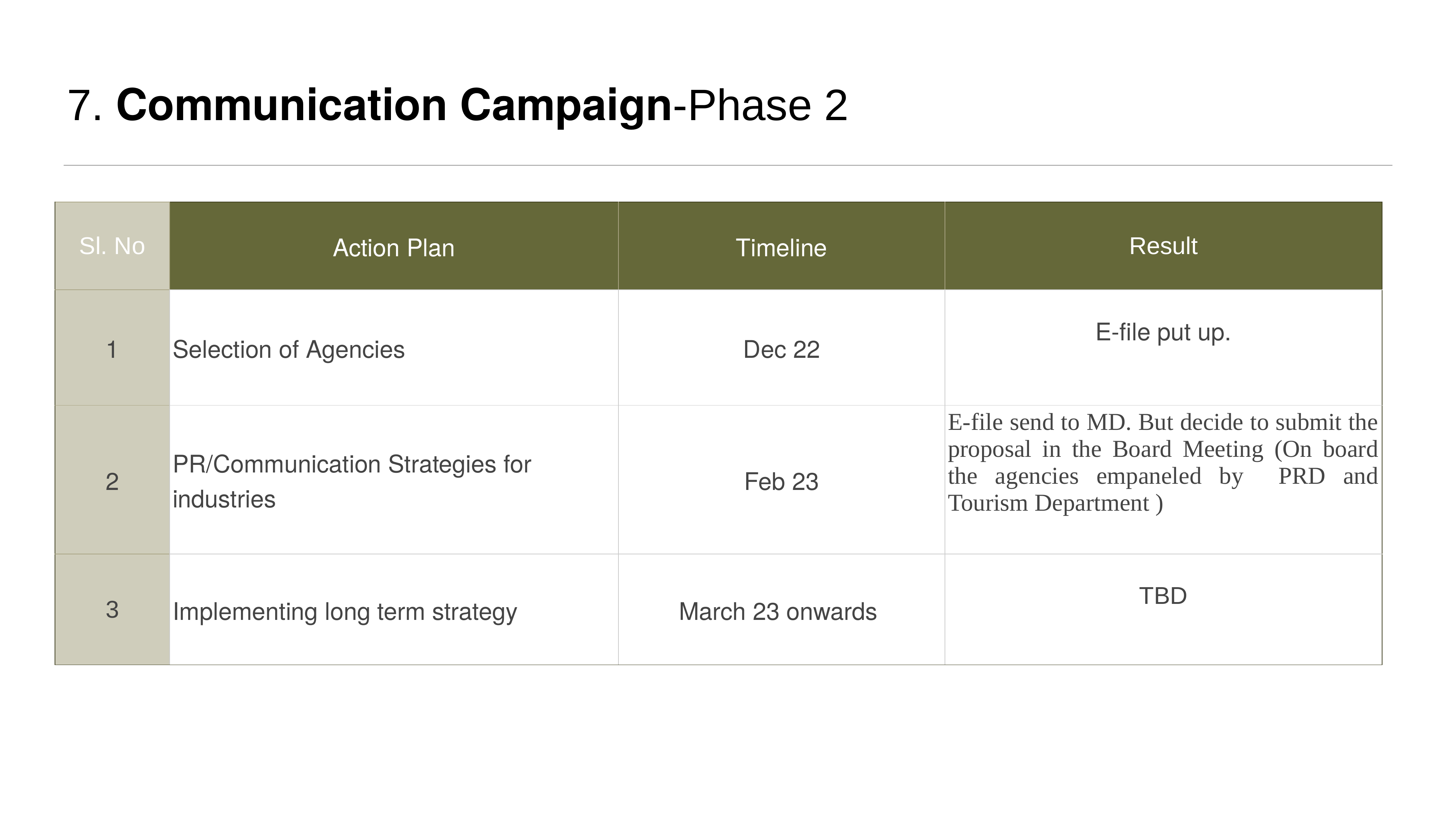

# 7. Communication Campaign-Phase 2
| Sl. No | Action Plan | Timeline | Result |
| --- | --- | --- | --- |
| 1 | Selection of Agencies | Dec 22 | E-file put up. |
| 2 | PR/Communication Strategies for industries | Feb 23 | E-file send to MD. But decide to submit the proposal in the Board Meeting (On board the agencies empaneled by PRD and Tourism Department ) |
| 3 | Implementing long term strategy | March 23 onwards | TBD |